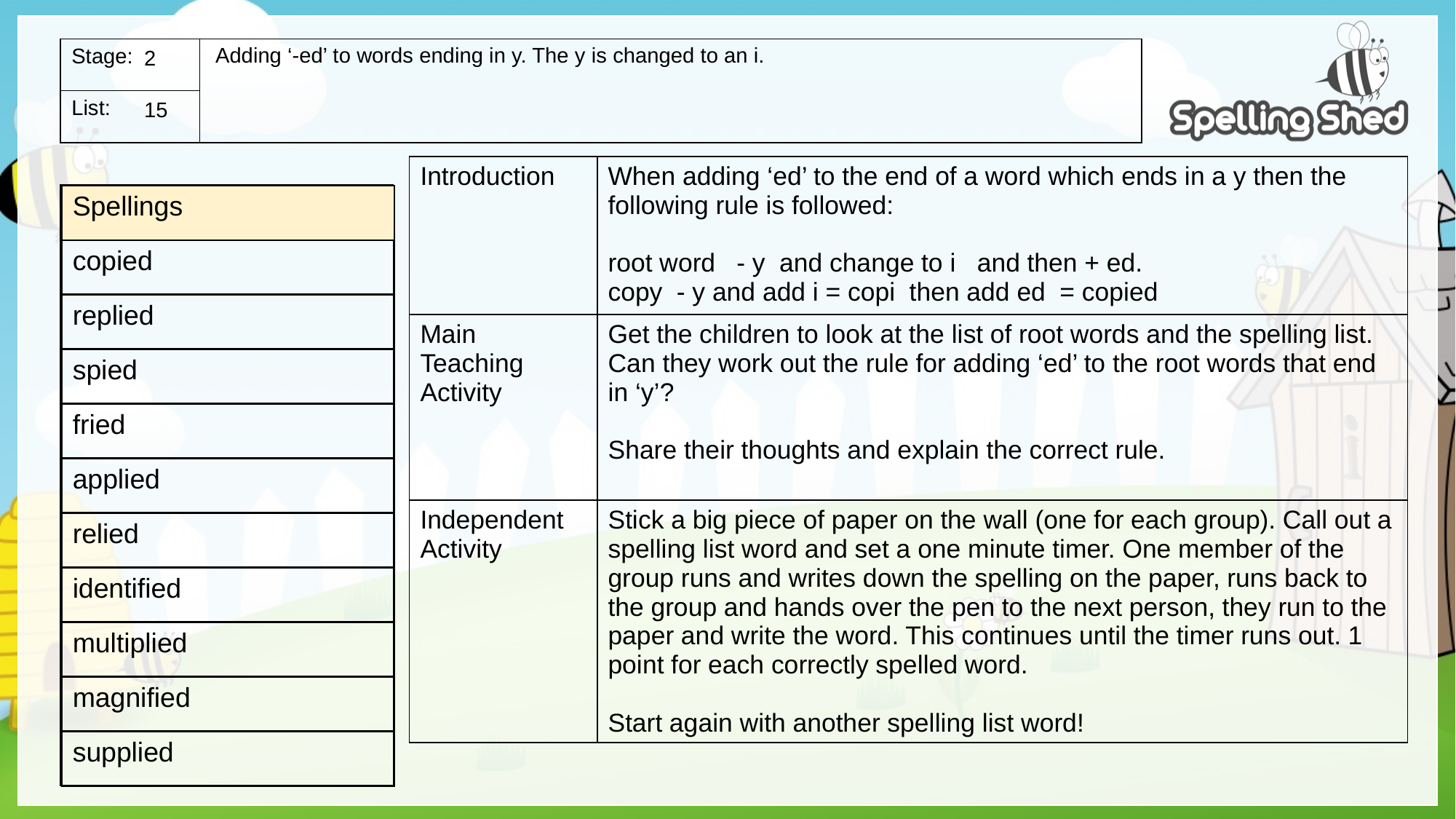

Adding ‘-ed’ to words ending in y. The y is changed to an i.

2
15
| Introduction | When adding ‘ed’ to the end of a word which ends in a y then the following rule is followed: root word - y and change to i and then + ed. copy - y and add i = copi then add ed = copied |
| --- | --- |
| Main Teaching Activity | Get the children to look at the list of root words and the spelling list. Can they work out the rule for adding ‘ed’ to the root words that end in ‘y’? Share their thoughts and explain the correct rule. |
| Independent Activity | Stick a big piece of paper on the wall (one for each group). Call out a spelling list word and set a one minute timer. One member of the group runs and writes down the spelling on the paper, runs back to the group and hands over the pen to the next person, they run to the paper and write the word. This continues until the timer runs out. 1 point for each correctly spelled word. Start again with another spelling list word! |
| Spellings |
| --- |
| copied |
| replied |
| spied |
| fried |
| applied |
| relied |
| identified |
| multiplied |
| magnified |
| supplied |